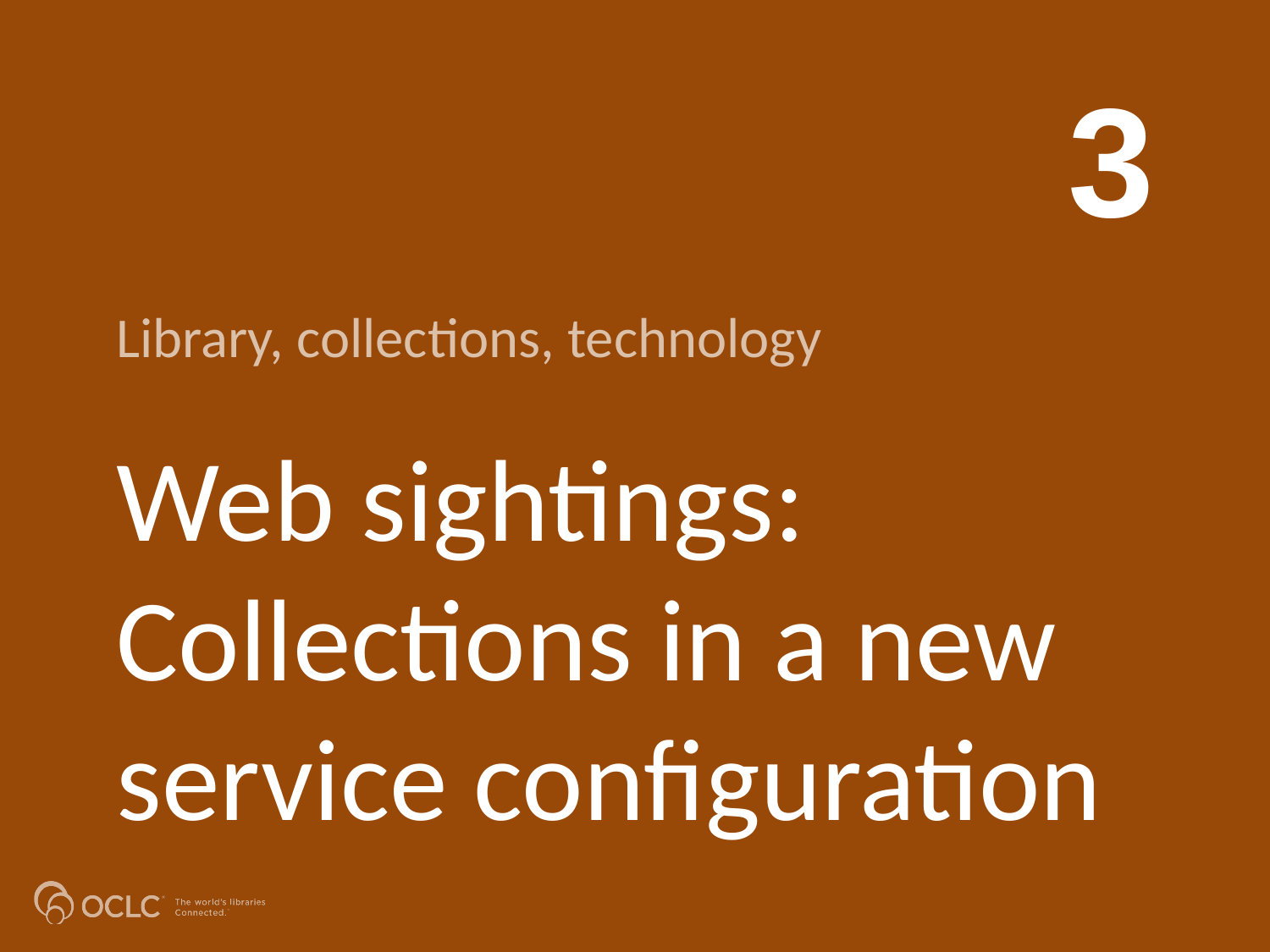

3
Library, collections, technology
# Web sightings: Collections in a new service configuration